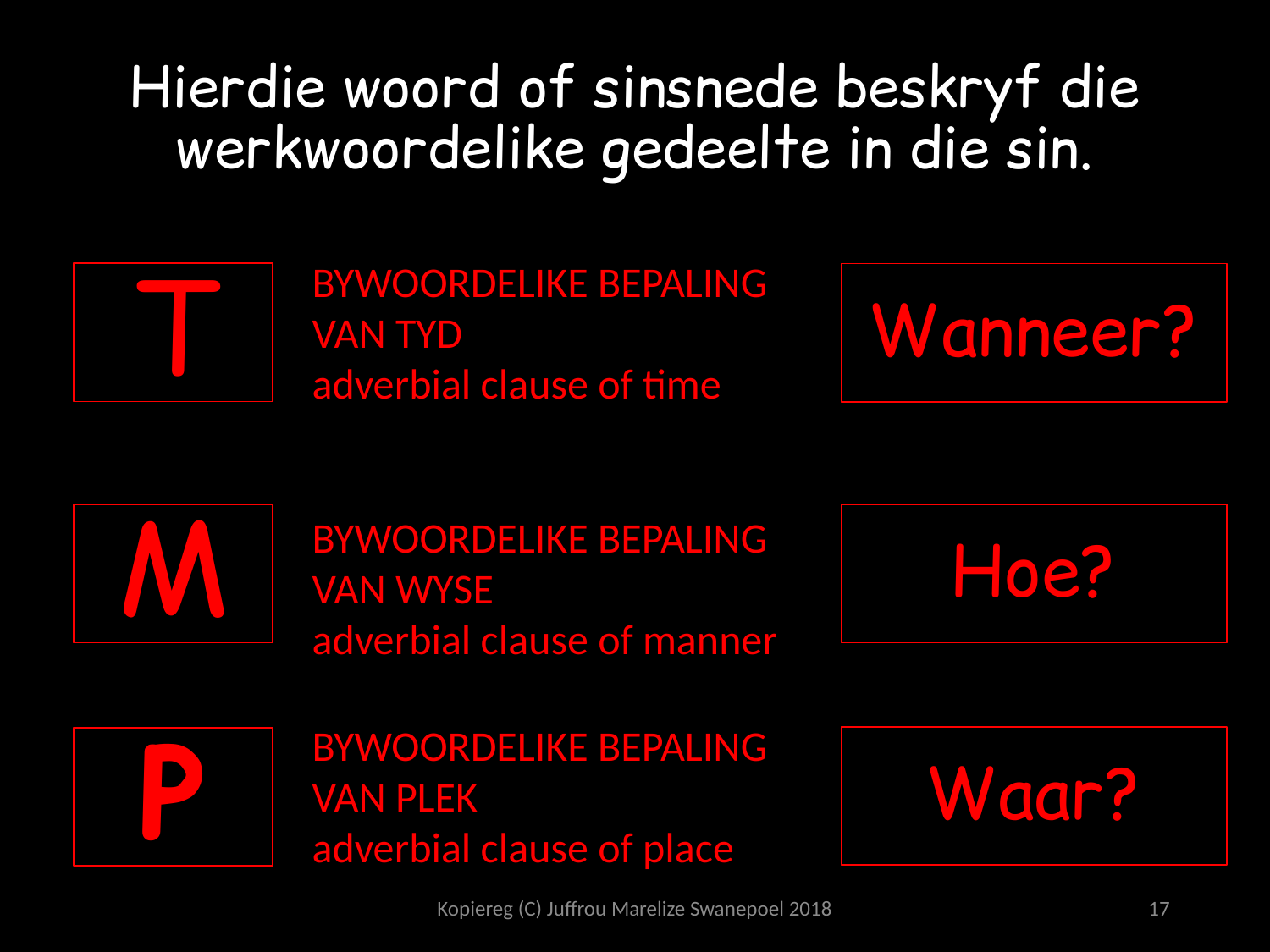

# Hierdie woord of sinsnede beskryf die werkwoordelike gedeelte in die sin.
BYWOORDELIKE BEPALING VAN TYD
adverbial clause of time
T
Wanneer?
M
BYWOORDELIKE BEPALING VAN WYSE
adverbial clause of manner
Hoe?
BYWOORDELIKE BEPALING VAN PLEK
adverbial clause of place
Waar?
P
Kopiereg (C) Juffrou Marelize Swanepoel 2018
17